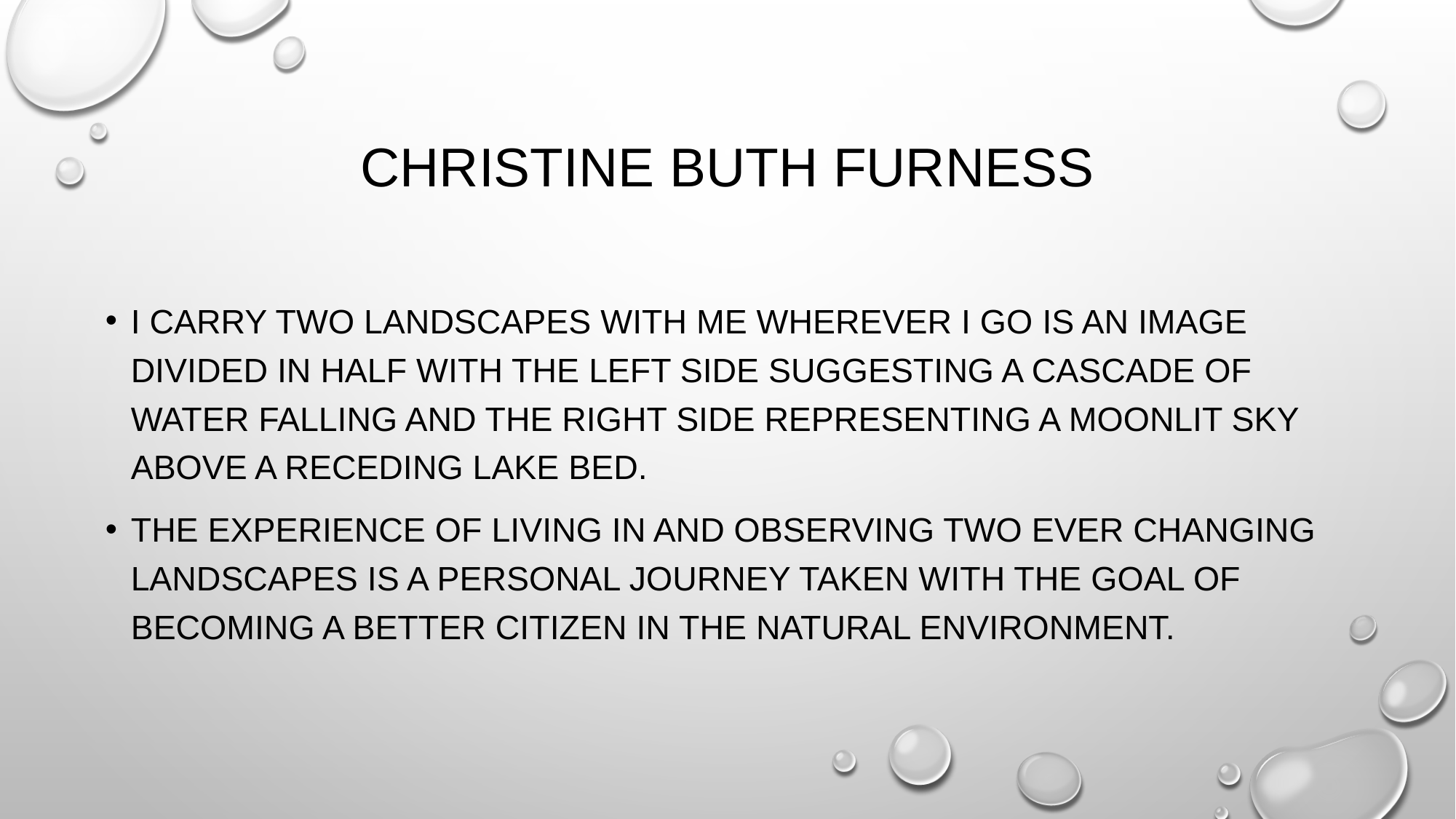

# Christine Buth Furness
I Carry Two Landscapes With Me Wherever I Go is an image divided in half with the left side suggesting a cascade of water falling and the right side representing a moonlit sky above a receding lake bed.
The experience of living in and observing two ever changing landscapes is a personal journey taken with the goal of becoming a better citizen in the natural environment.